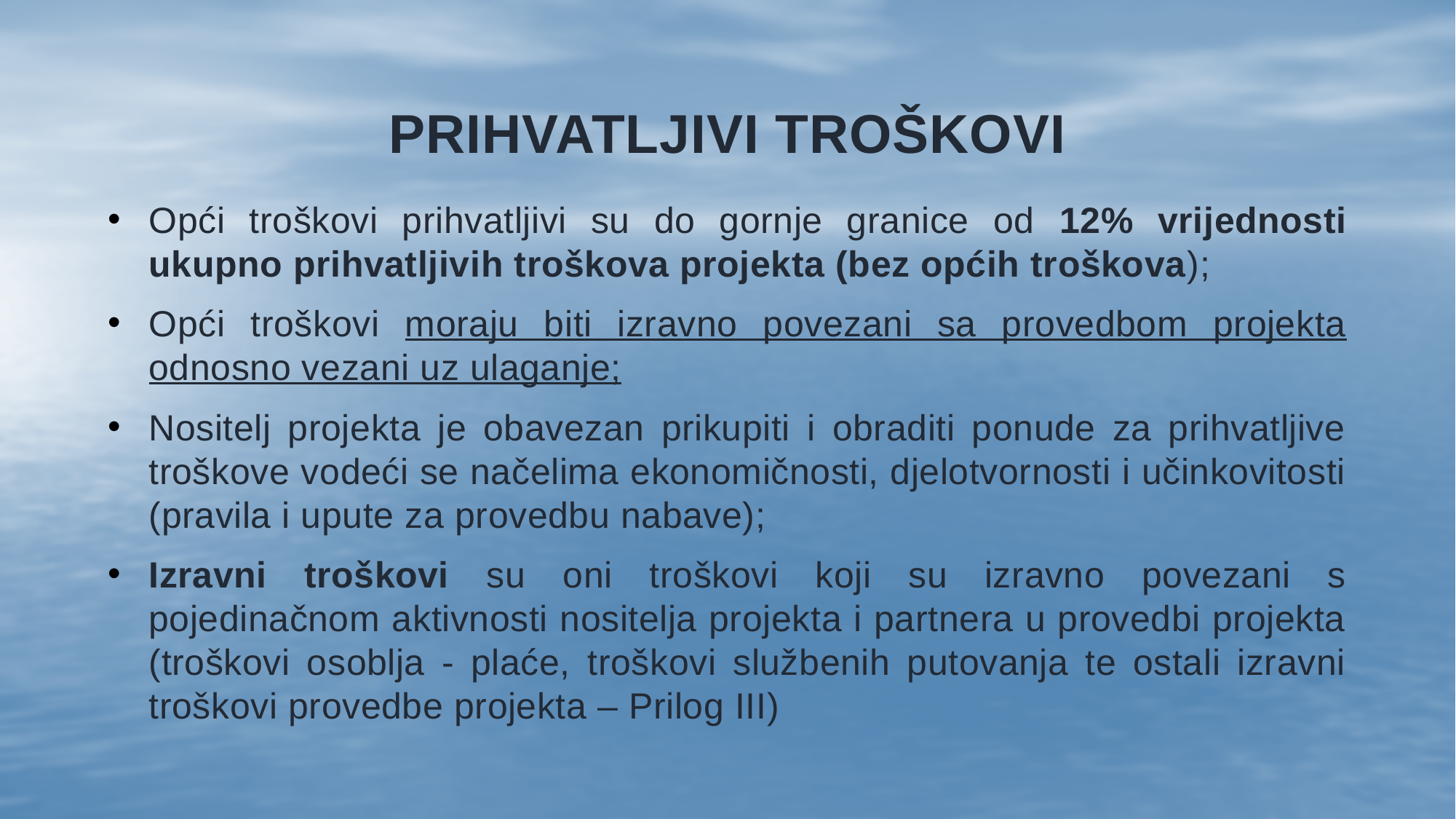

# Prihvatljivi troškovi
Opći troškovi prihvatljivi su do gornje granice od 12% vrijednosti ukupno prihvatljivih troškova projekta (bez općih troškova);
Opći troškovi moraju biti izravno povezani sa provedbom projekta odnosno vezani uz ulaganje;
Nositelj projekta je obavezan prikupiti i obraditi ponude za prihvatljive troškove vodeći se načelima ekonomičnosti, djelotvornosti i učinkovitosti (pravila i upute za provedbu nabave);
Izravni troškovi su oni troškovi koji su izravno povezani s pojedinačnom aktivnosti nositelja projekta i partnera u provedbi projekta (troškovi osoblja - plaće, troškovi službenih putovanja te ostali izravni troškovi provedbe projekta – Prilog III)